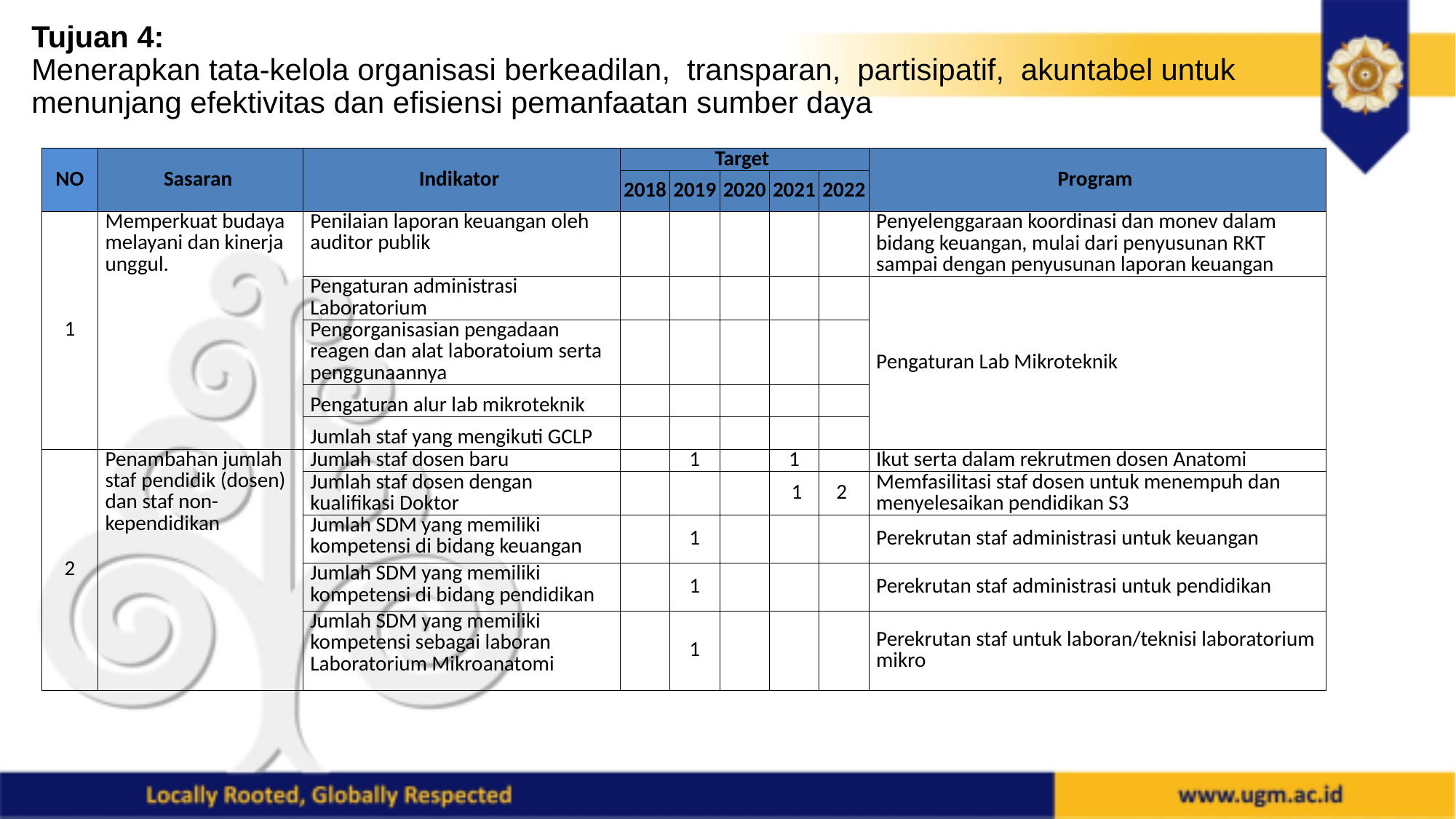

Tujuan 4:
Menerapkan tata-kelola organisasi berkeadilan,  transparan,  partisipatif,  akuntabel untuk menunjang efektivitas dan efisiensi pemanfaatan sumber daya
| NO | Sasaran | Indikator | Target |  |  |  |  | Program |
| --- | --- | --- | --- | --- | --- | --- | --- | --- |
|  |  |  | 2018 | 2019 | 2020 | 2021 | 2022 |  |
| 1 | Memperkuat budaya melayani dan kinerja unggul. | Penilaian laporan keuangan oleh auditor publik |  |  |  |  |  | Penyelenggaraan koordinasi dan monev dalam bidang keuangan, mulai dari penyusunan RKT sampai dengan penyusunan laporan keuangan |
|  |  | Pengaturan administrasi Laboratorium |  |  |  |  |  | Pengaturan Lab Mikroteknik |
|  |  | Pengorganisasian pengadaan reagen dan alat laboratoium serta penggunaannya |  |  |  |  |  |  |
|  |  | Pengaturan alur lab mikroteknik |  |  |  |  |  |  |
|  |  | Jumlah staf yang mengikuti GCLP |  |  |  |  |  |  |
| 2 | Penambahan jumlah staf pendidik (dosen) dan staf non-kependidikan | Jumlah staf dosen baru |  | 1 |  | 1 |  | Ikut serta dalam rekrutmen dosen Anatomi |
|  |  | Jumlah staf dosen dengan kualifikasi Doktor |  |  |  | 1 | 2 | Memfasilitasi staf dosen untuk menempuh dan menyelesaikan pendidikan S3 |
|  |  | Jumlah SDM yang memiliki kompetensi di bidang keuangan |  | 1 |  |  |  | Perekrutan staf administrasi untuk keuangan |
|  |  | Jumlah SDM yang memiliki kompetensi di bidang pendidikan |  | 1 |  |  |  | Perekrutan staf administrasi untuk pendidikan |
|  |  | Jumlah SDM yang memiliki kompetensi sebagai laboran Laboratorium Mikroanatomi |  | 1 |  |  |  | Perekrutan staf untuk laboran/teknisi laboratorium mikro |